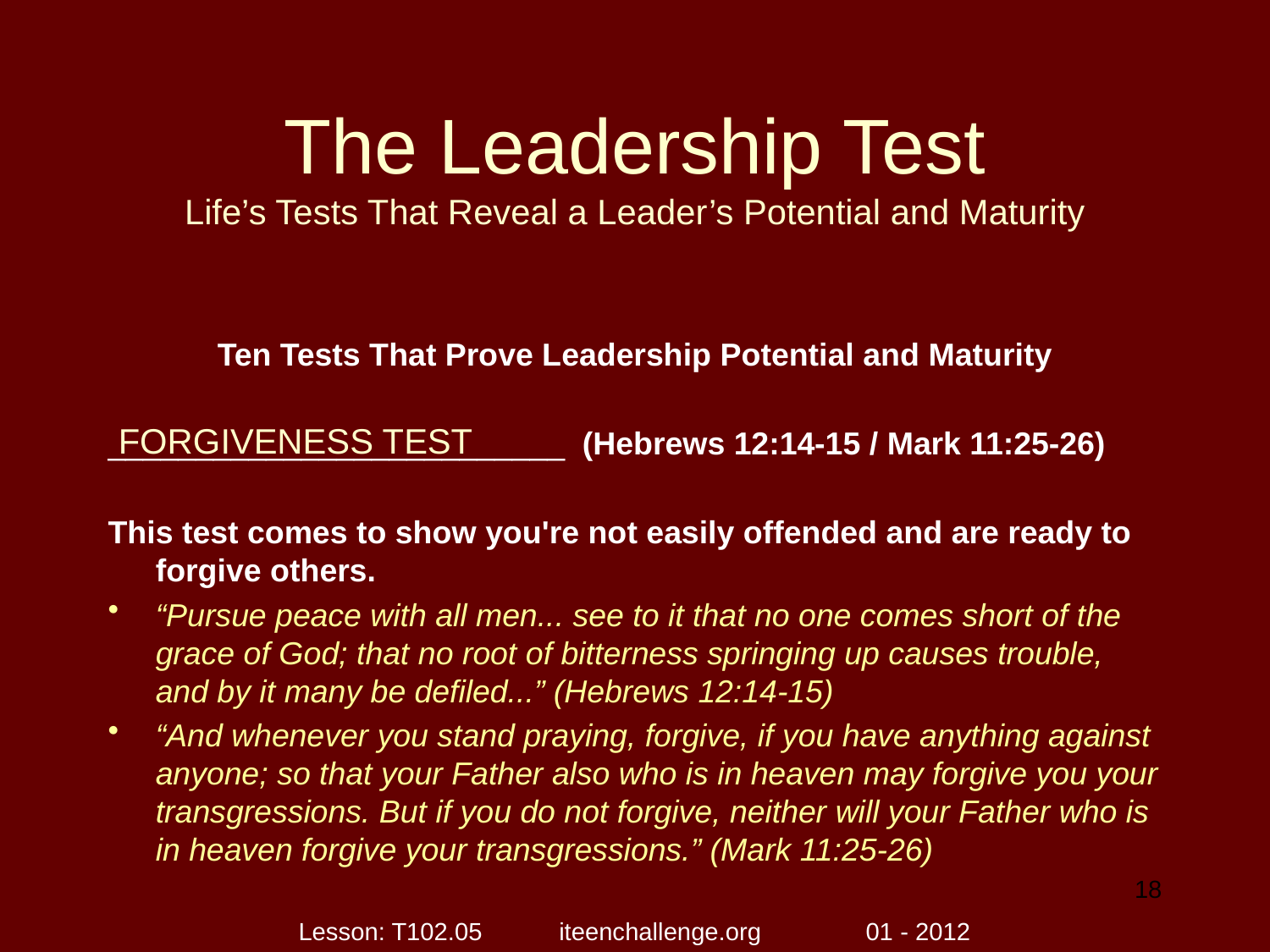

# The Leadership Test Life’s Tests That Reveal a Leader’s Potential and Maturity
Ten Tests That Prove Leadership Potential and Maturity

__________________________  (Hebrews 12:14-15 / Mark 11:25-26)

This test comes to show you're not easily offended and are ready to forgive others.
“Pursue peace with all men... see to it that no one comes short of the grace of God; that no root of bitterness springing up causes trouble, and by it many be defiled...” (Hebrews 12:14-15)
“And whenever you stand praying, forgive, if you have anything against anyone; so that your Father also who is in heaven may forgive you your transgressions. But if you do not forgive, neither will your Father who is in heaven forgive your transgressions.” (Mark 11:25-26)
FORGIVENESS TEST
18
Lesson: T102.05           iteenchallenge.org               01 - 2012